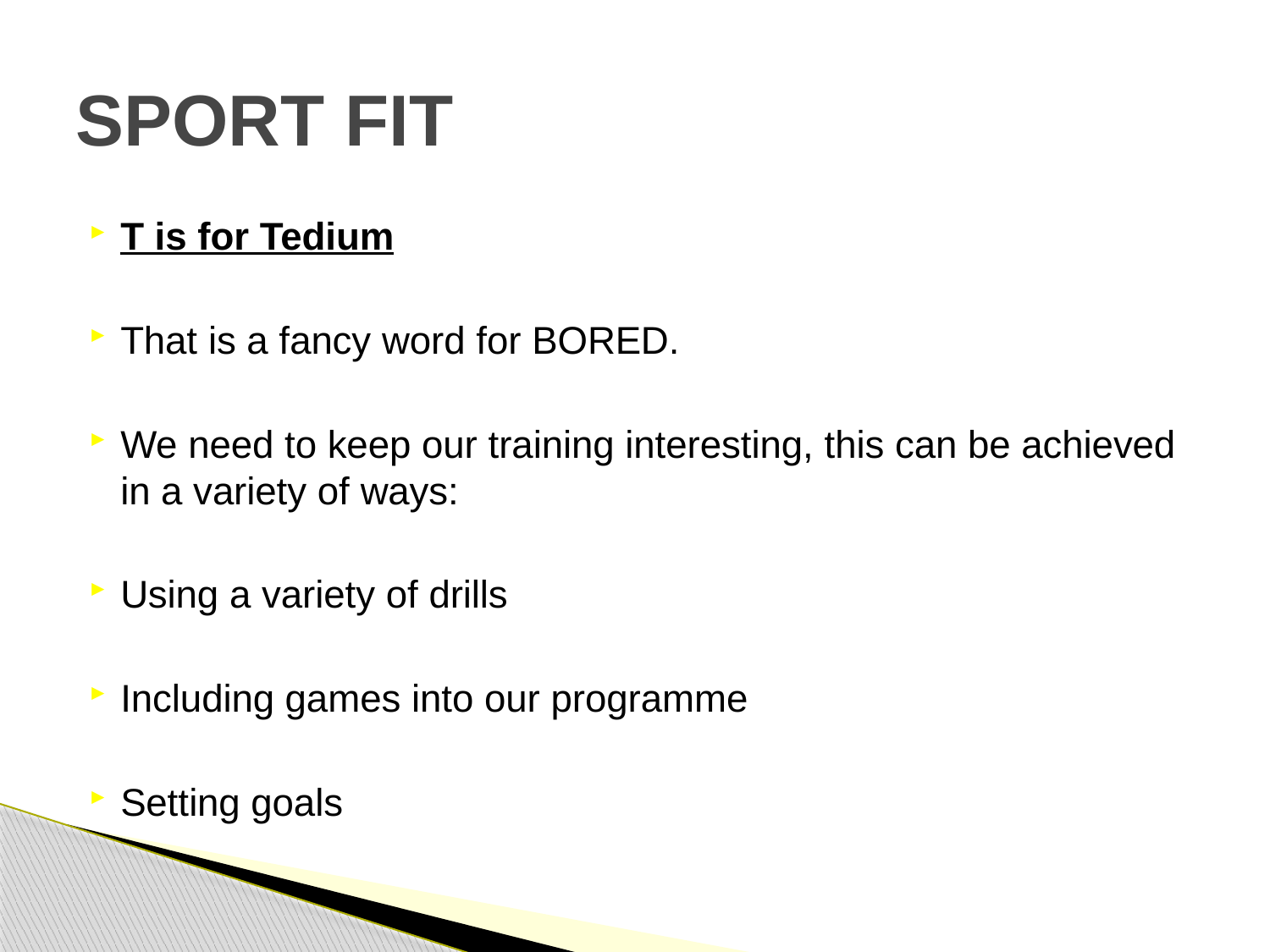

# SPORT FIT
T is for Tedium

That is a fancy word for BORED.

We need to keep our training interesting, this can be achieved in a variety of ways:

Using a variety of drills

Including games into our programme

Setting goals